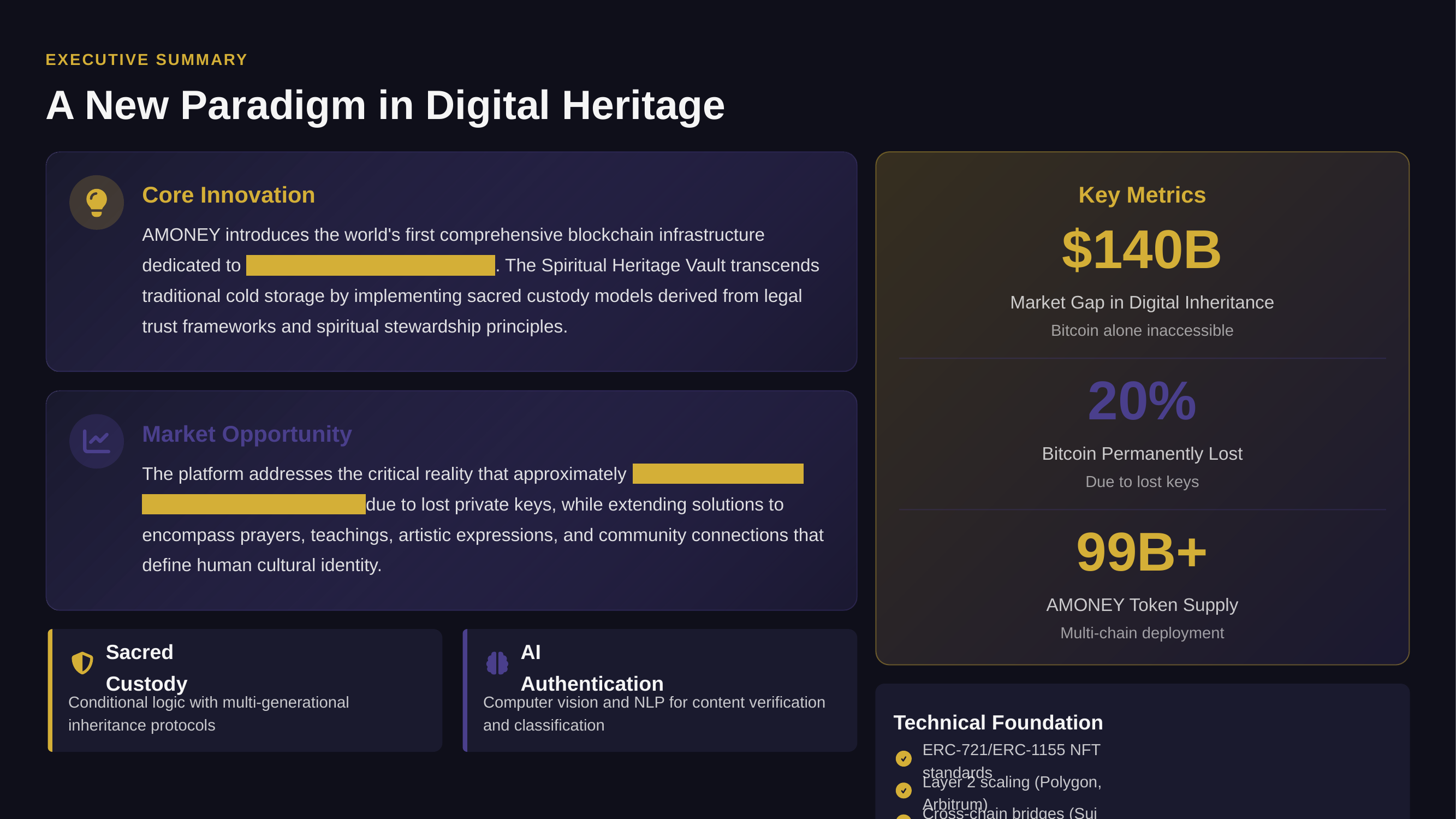

EXECUTIVE SUMMARY
A New Paradigm in Digital Heritage

Core Innovation
Key Metrics

AMONEY introduces the world's first comprehensive blockchain infrastructure dedicated to Spiritual Digital Assets (SDAs) . The Spiritual Heritage Vault transcends traditional cold storage by implementing sacred custody models derived from legal trust frameworks and spiritual stewardship principles.
$140B
Market Gap in Digital Inheritance
Bitcoin alone inaccessible

20%

Market Opportunity

Bitcoin Permanently Lost
The platform addresses the critical reality that approximately $140 billion in Bitcoin alone remains inaccessible due to lost private keys, while extending solutions to encompass prayers, teachings, artistic expressions, and community connections that define human cultural identity.
Due to lost keys

99B+
AMONEY Token Supply
Multi-chain deployment

Sacred Custody
AI Authentication

Conditional logic with multi-generational inheritance protocols
Computer vision and NLP for content verification and classification
Technical Foundation
ERC-721/ERC-1155 NFT standards

Layer 2 scaling (Polygon, Arbitrum)

Cross-chain bridges (Sui integration)

MiCA regulatory compliance